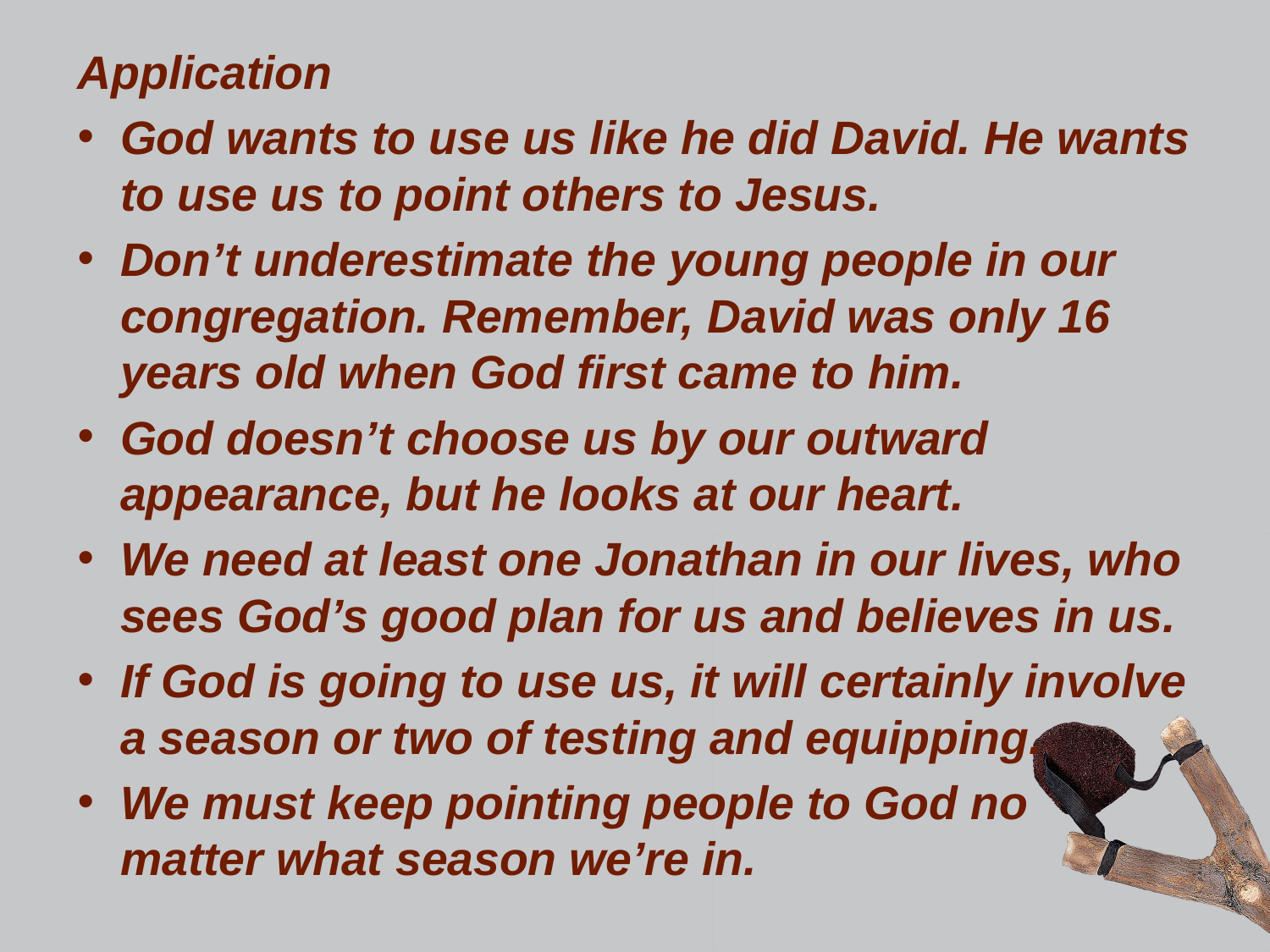

Application
God wants to use us like he did David. He wants to use us to point others to Jesus.
Don’t underestimate the young people in our congregation. Remember, David was only 16 years old when God first came to him.
God doesn’t choose us by our outward appearance, but he looks at our heart.
We need at least one Jonathan in our lives, who sees God’s good plan for us and believes in us.
If God is going to use us, it will certainly involve a season or two of testing and equipping.
We must keep pointing people to God no         matter what season we’re in.